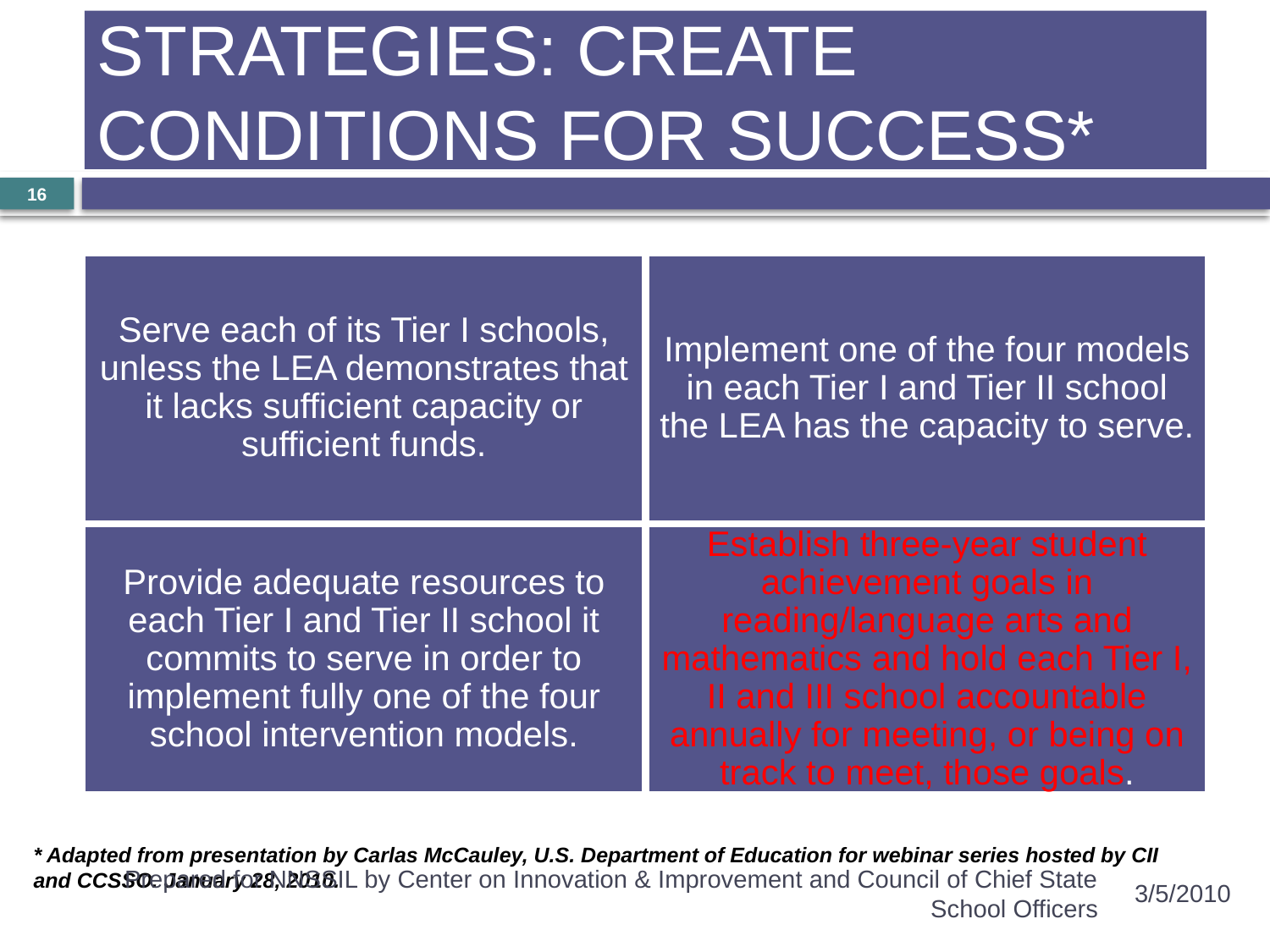

# STRATEGIES: CREATE CONDITIONS FOR SUCCESS*
16
Serve each of its Tier I schools, unless the LEA demonstrates that it lacks sufficient capacity or sufficient funds.
Implement one of the four models in each Tier I and Tier II school the LEA has the capacity to serve.
Provide adequate resources to each Tier I and Tier II school it commits to serve in order to implement fully one of the four school intervention models.
Establish three-year student achievement goals in reading/language arts and mathematics and hold each Tier I, II and III school accountable annually for meeting, or being on track to meet, those goals.
* Adapted from presentation by Carlas McCauley, U.S. Department of Education for webinar series hosted by CII and CCSSO. January 28, 2010.
Prepared for NNSSIL by Center on Innovation & Improvement and Council of Chief State School Officers
3/5/2010